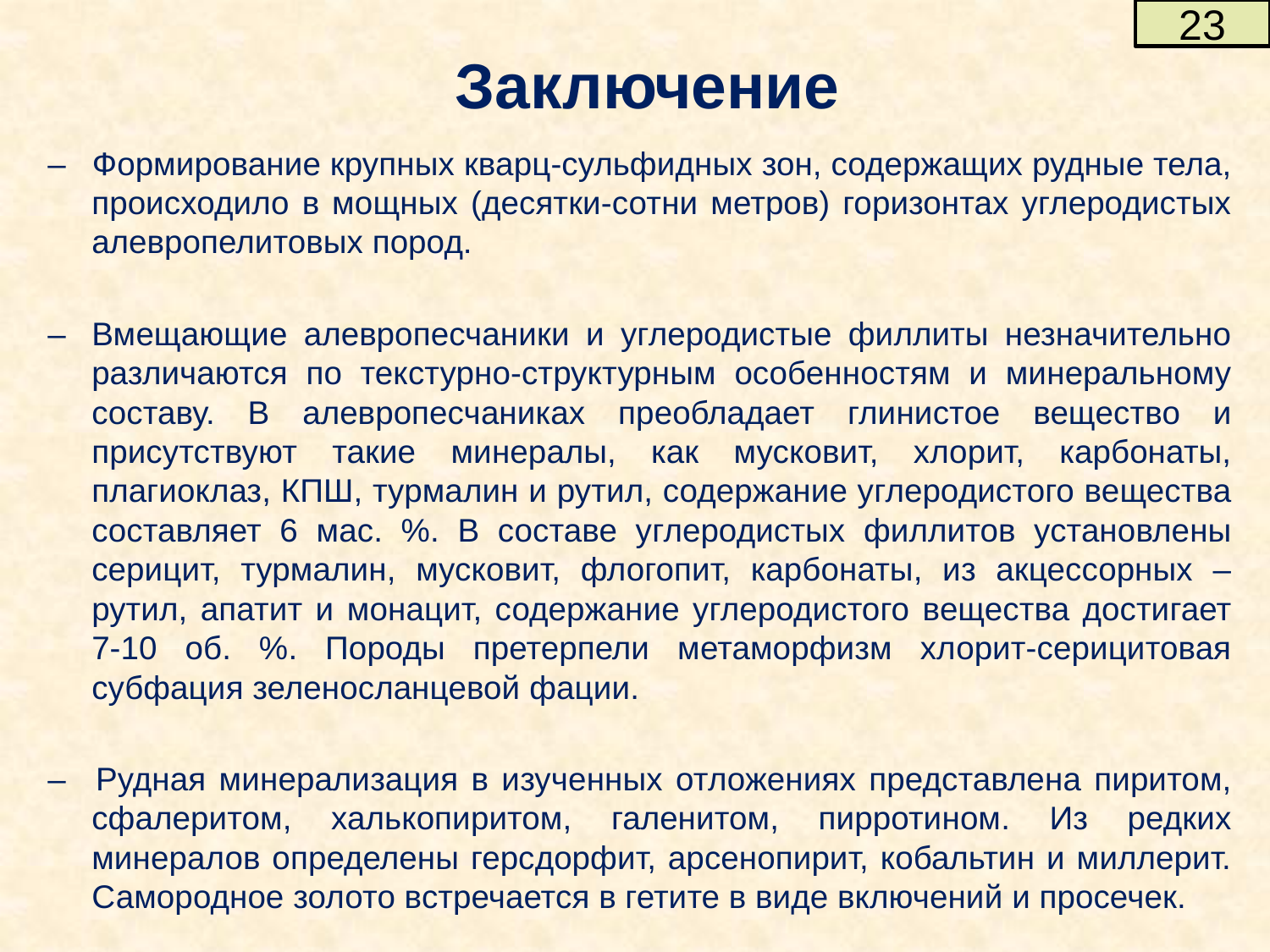

23
Заключение
– 		Формирование крупных кварц-сульфидных зон, содержащих рудные тела, происходило в мощных (десятки-сотни метров) горизонтах углеродистых алевропелитовых пород.

–		Вмещающие алевропесчаники и углеродистые филлиты незначительно различаются по текстурно-структурным особенностям и минеральному составу. В алевропесчаниках преобладает глинистое вещество и присутствуют такие минералы, как мусковит, хлорит, карбонаты, плагиоклаз, КПШ, турмалин и рутил, содержание углеродистого вещества составляет 6 мас. %. В составе углеродистых филлитов установлены серицит, турмалин, мусковит, флогопит, карбонаты, из акцессорных – рутил, апатит и монацит, содержание углеродистого вещества достигает 7-10 об. %. Породы претерпели метаморфизм хлорит-серицитовая субфация зеленосланцевой фации.

– 		Рудная минерализация в изученных отложениях представлена пиритом, сфалеритом, халькопиритом, галенитом, пирротином. Из редких минералов определены герсдорфит, арсенопирит, кобальтин и миллерит. Самородное золото встречается в гетите в виде включений и просечек.